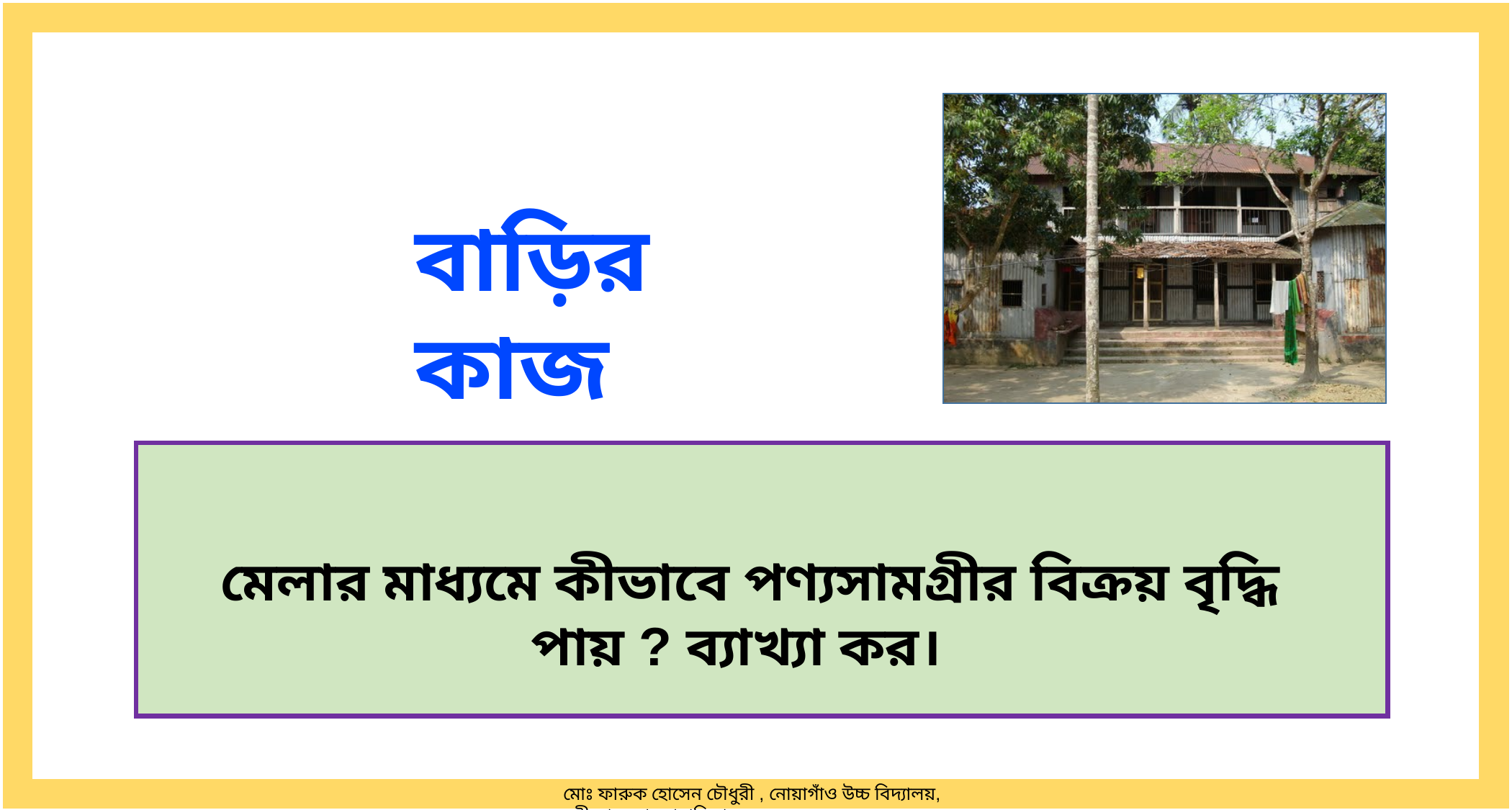

মোঃ ফারুক হোসেন চৌধুরী , নোয়াগাঁও উচ্চ বিদ্যালয়, নবীনগর, ব্রাহ্মণবাড়িয়া।

বাড়ির কাজ

মেলার মাধ্যমে কীভাবে পণ্যসামগ্রীর বিক্রয় বৃদ্ধি পায় ? ব্যাখ্যা কর।